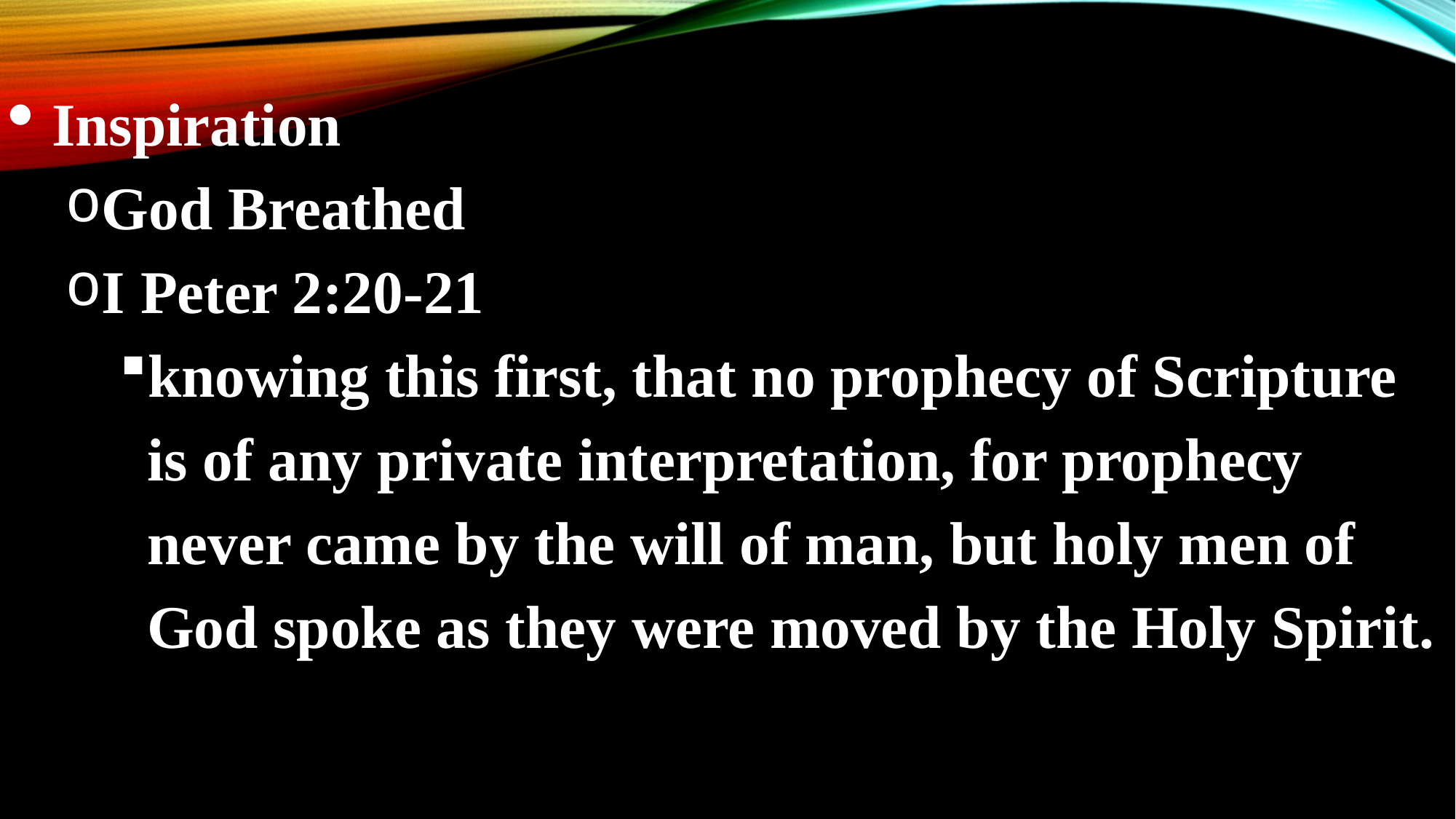

Inspiration
God Breathed
I Peter 2:20-21
knowing this first, that no prophecy of Scripture is of any private interpretation, for prophecy never came by the will of man, but holy men of God spoke as they were moved by the Holy Spirit.